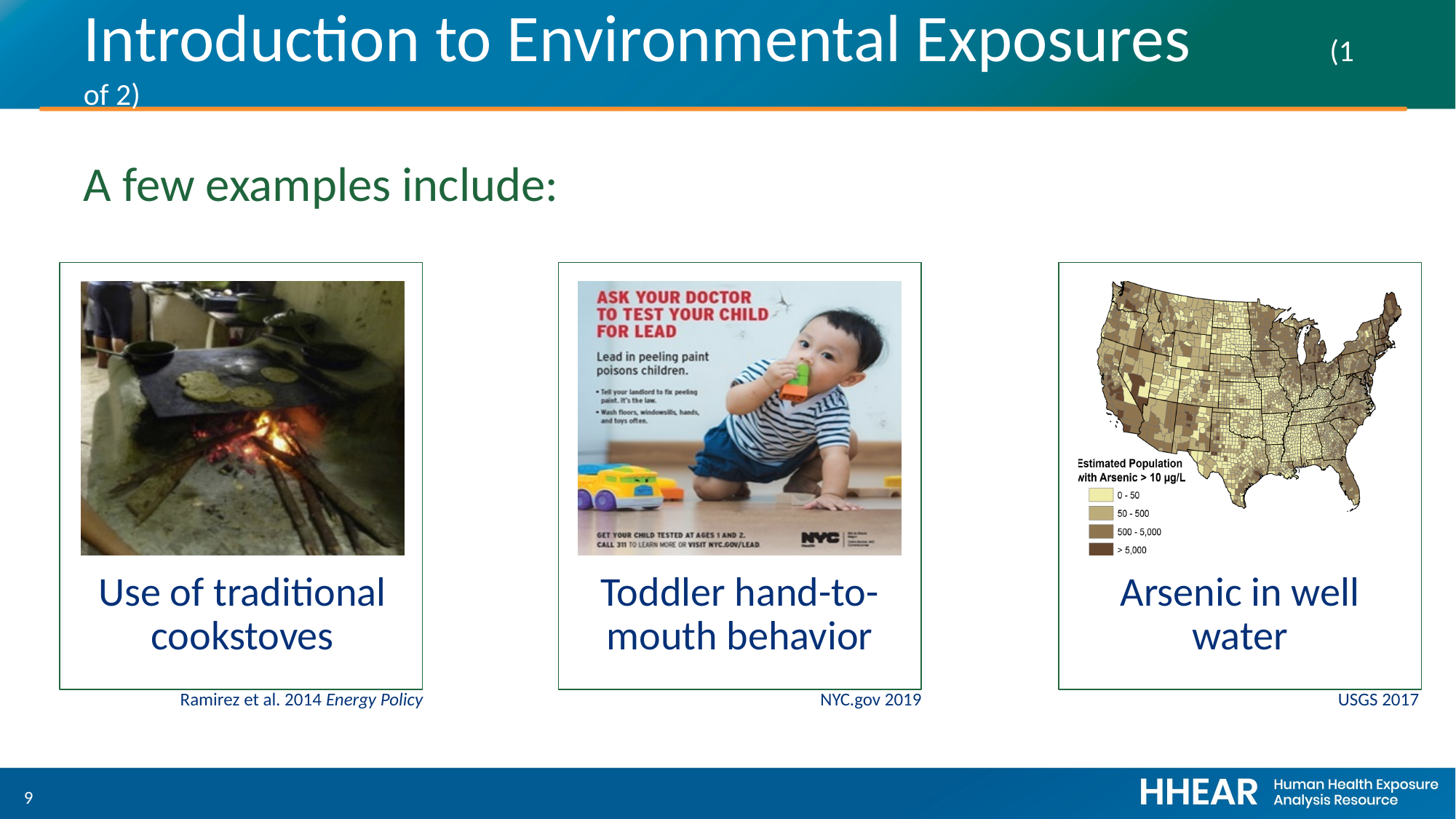

# Introduction to Environmental Exposures	   (1 of 2)
A few examples include:
Use of traditional cookstoves
Toddler hand-to-mouth behavior
Arsenic in well water
Ramirez et al. 2014 Energy Policy
NYC.gov 2019
USGS 2017
9